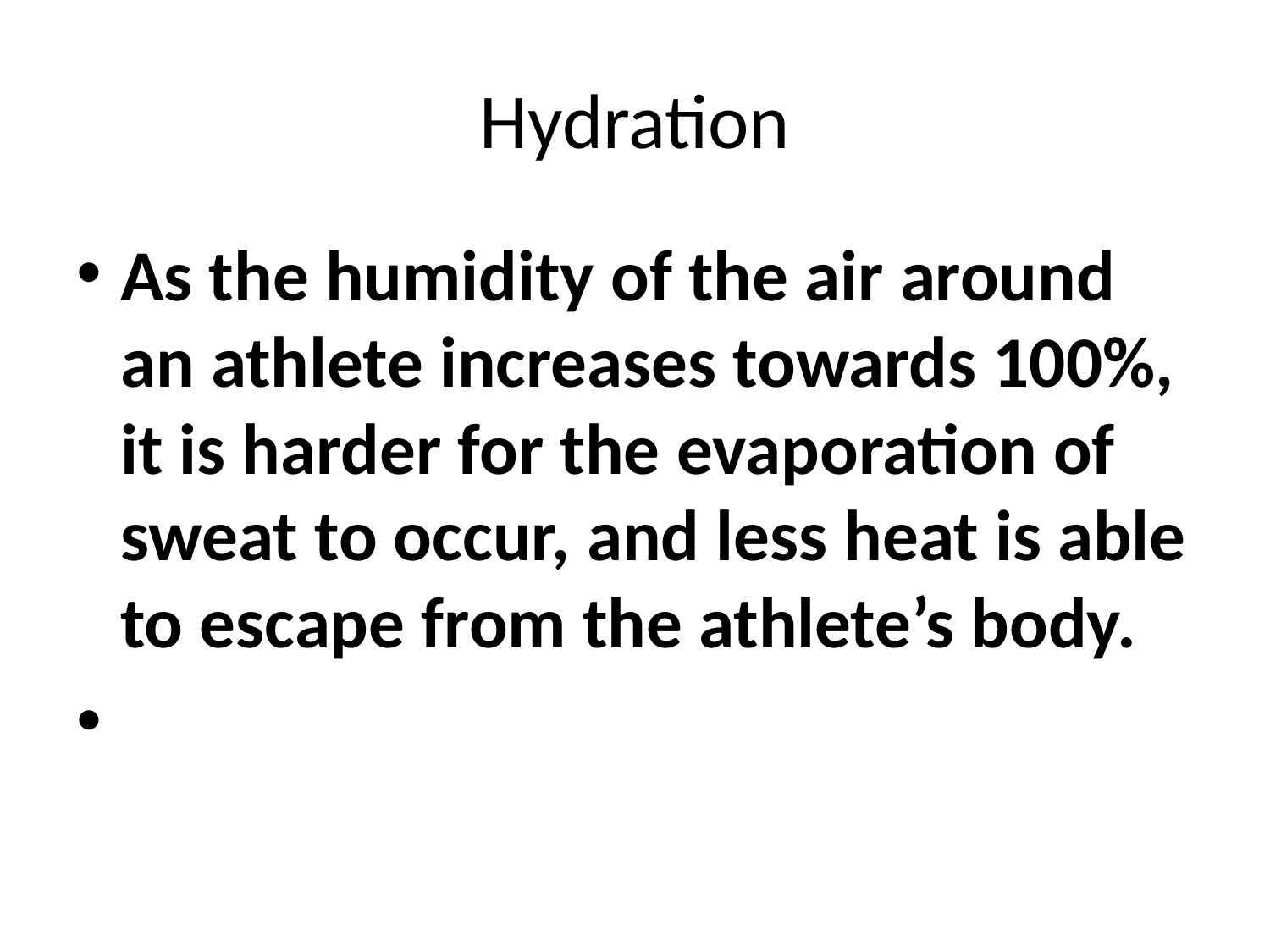

# Hydration
As the humidity of the air around an athlete increases towards 100%, it is harder for the evaporation of sweat to occur, and less heat is able to escape from the athlete’s body.